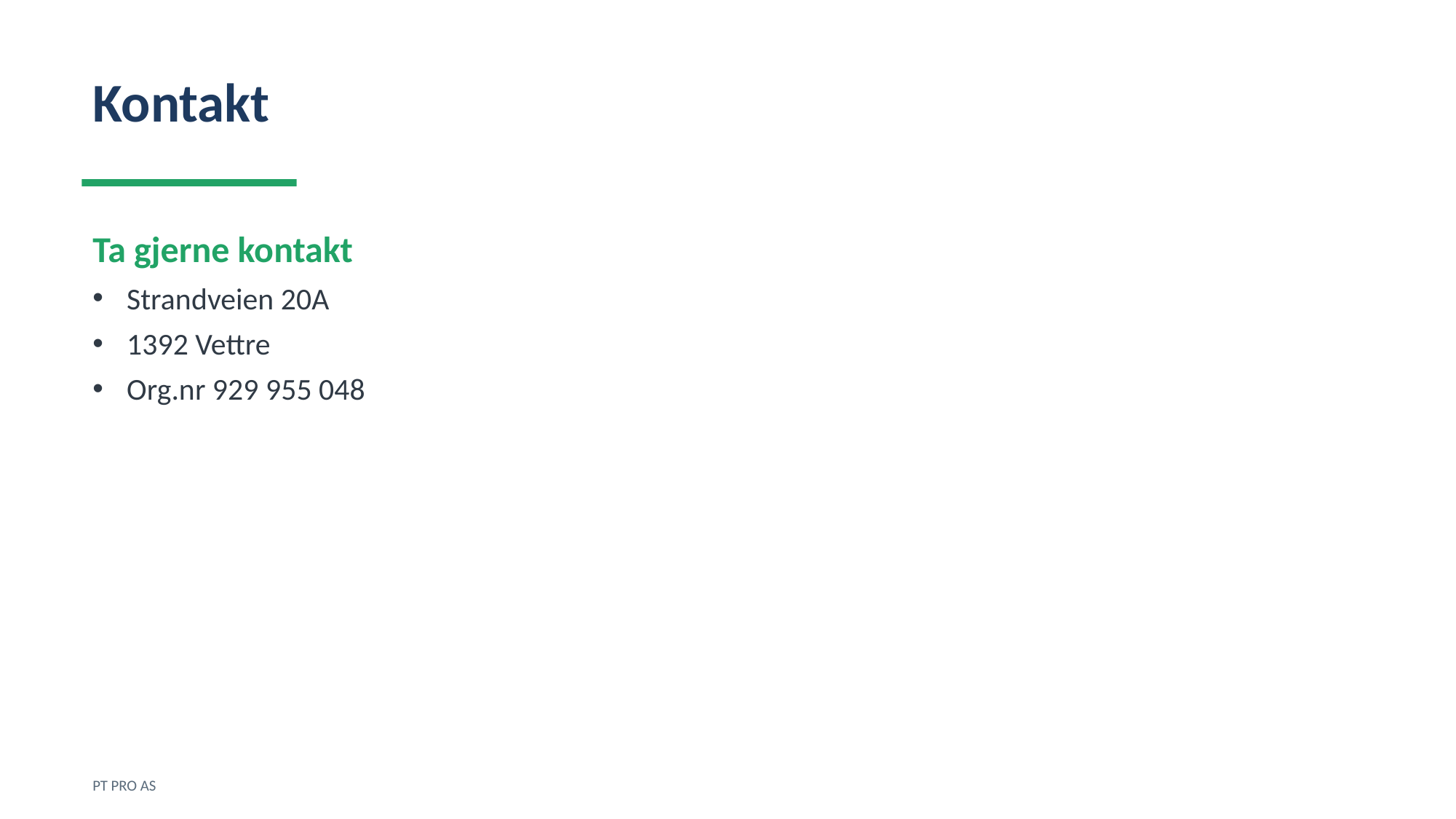

Kontakt

Ta gjerne kontakt
Strandveien 20A
1392 Vettre
Org.nr 929 955 048
PT PRO AS